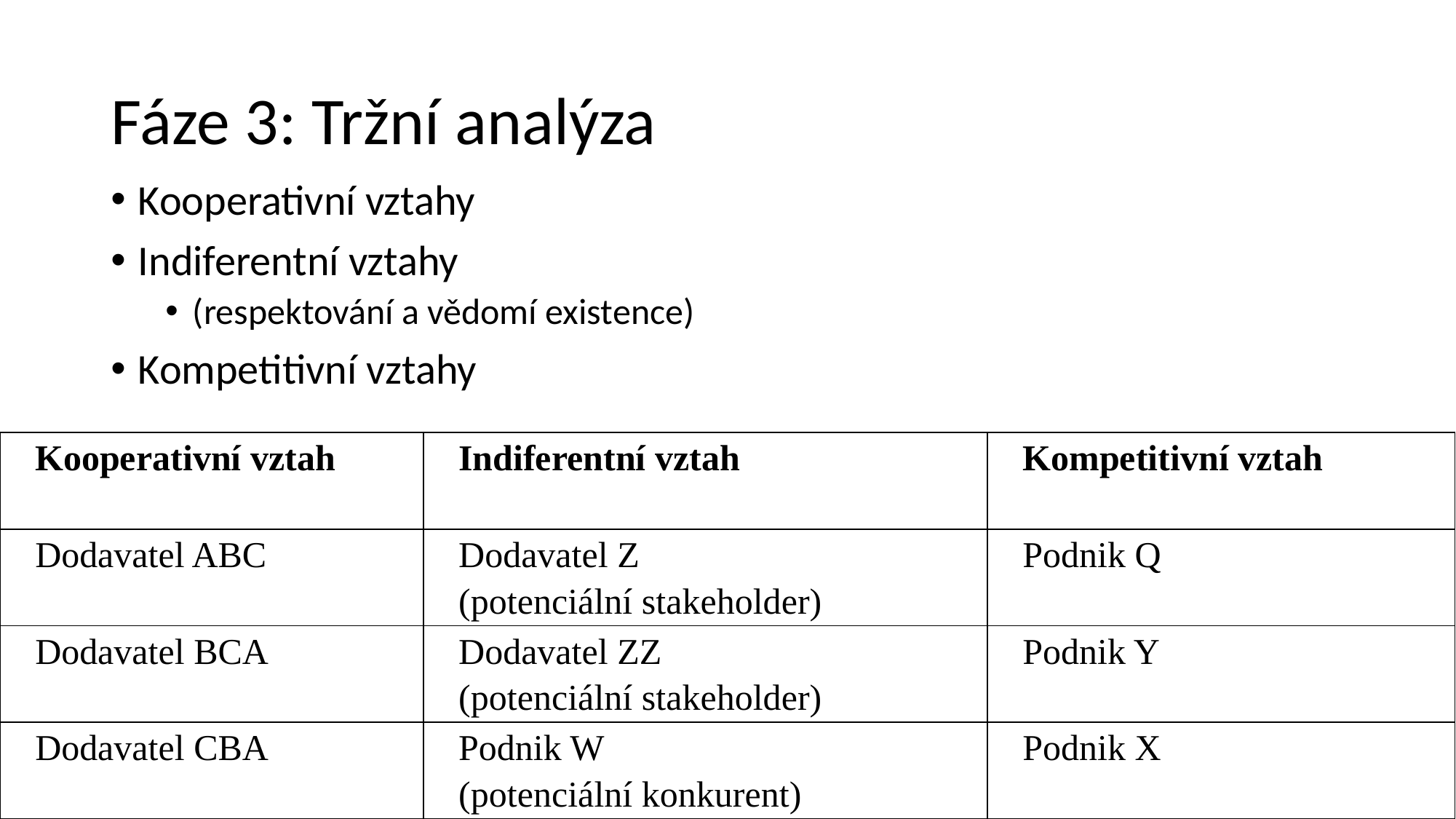

# Fáze 3: Tržní analýza
Kooperativní vztahy
Indiferentní vztahy
(respektování a vědomí existence)
Kompetitivní vztahy

| Kooperativní vztah | Indiferentní vztah | Kompetitivní vztah |
| --- | --- | --- |
| Dodavatel ABC | Dodavatel Z (potenciální stakeholder) | Podnik Q |
| Dodavatel BCA | Dodavatel ZZ (potenciální stakeholder) | Podnik Y |
| Dodavatel CBA | Podnik W (potenciální konkurent) | Podnik X |